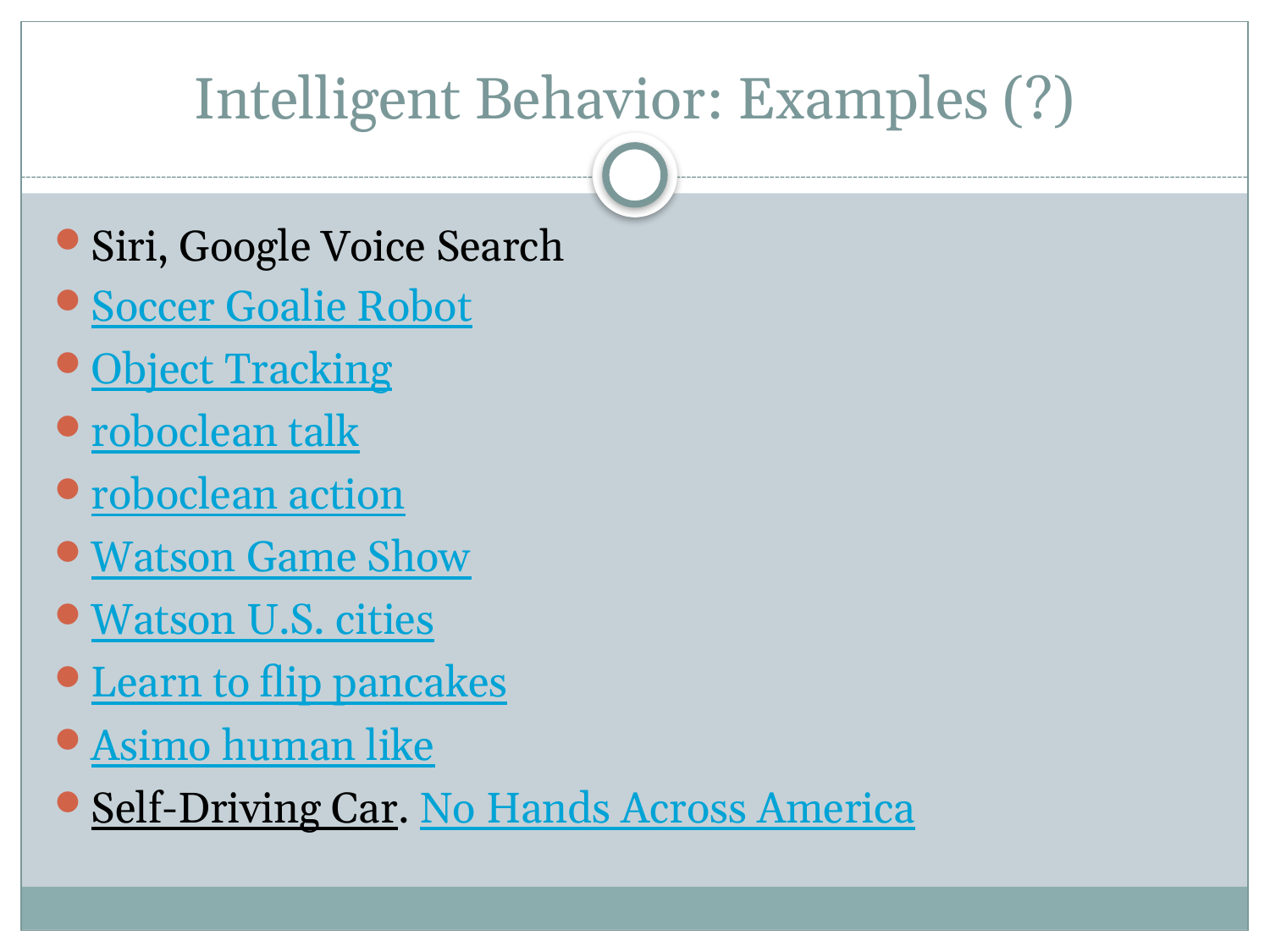

# Intelligent Behavior: Examples (?)
Siri, Google Voice Search
Soccer Goalie Robot
Object Tracking
roboclean talk
roboclean action
Watson Game Show
Watson U.S. cities
Learn to flip pancakes
Asimo human like
Self-Driving Car. No Hands Across America